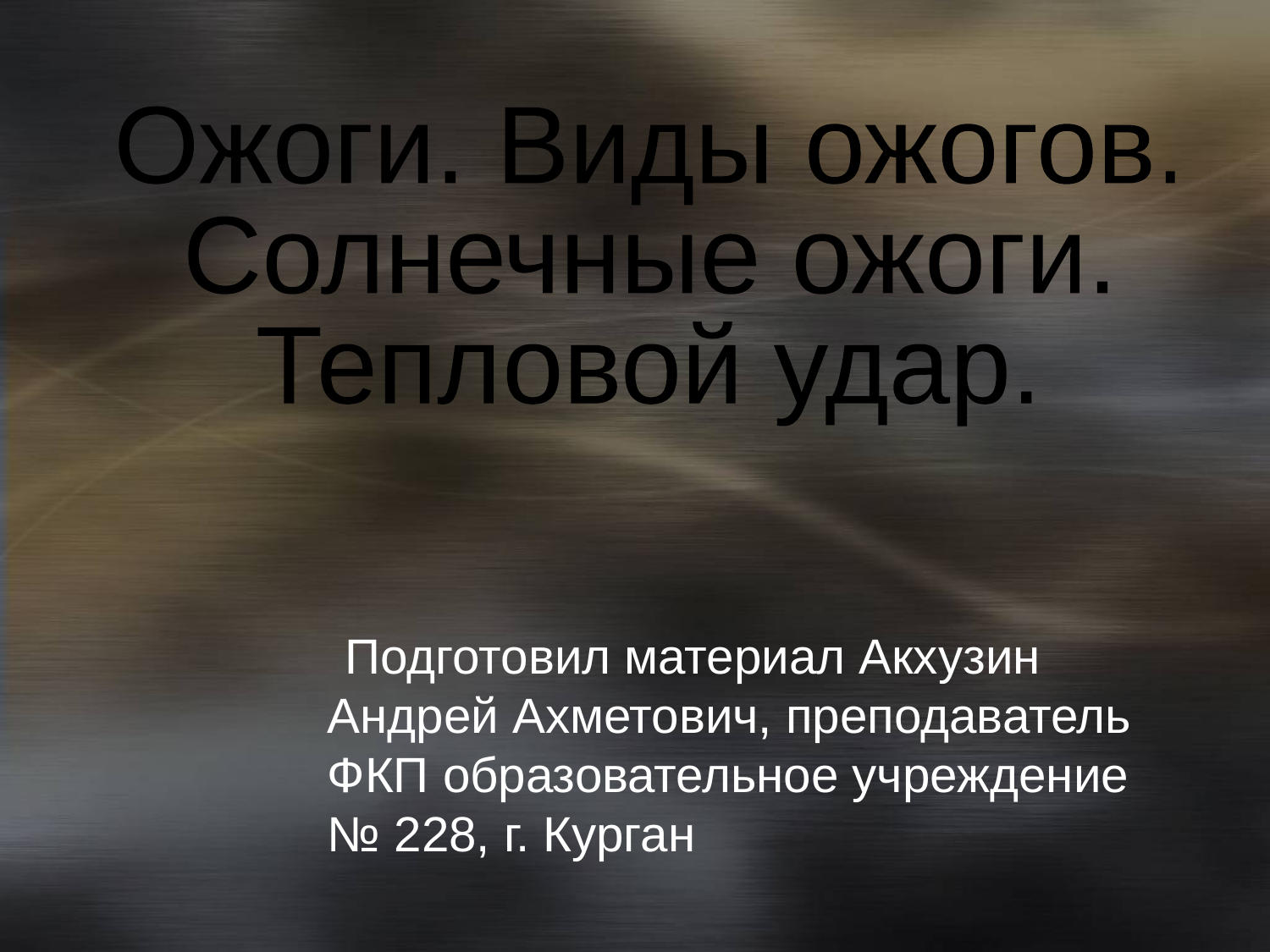

Ожоги. Виды ожогов.
Солнечные ожоги.
Тепловой удар.
  Подготовил материал Акхузин Андрей Ахметович, преподаватель ФКП образовательное учреждение  № 228, г. Курган